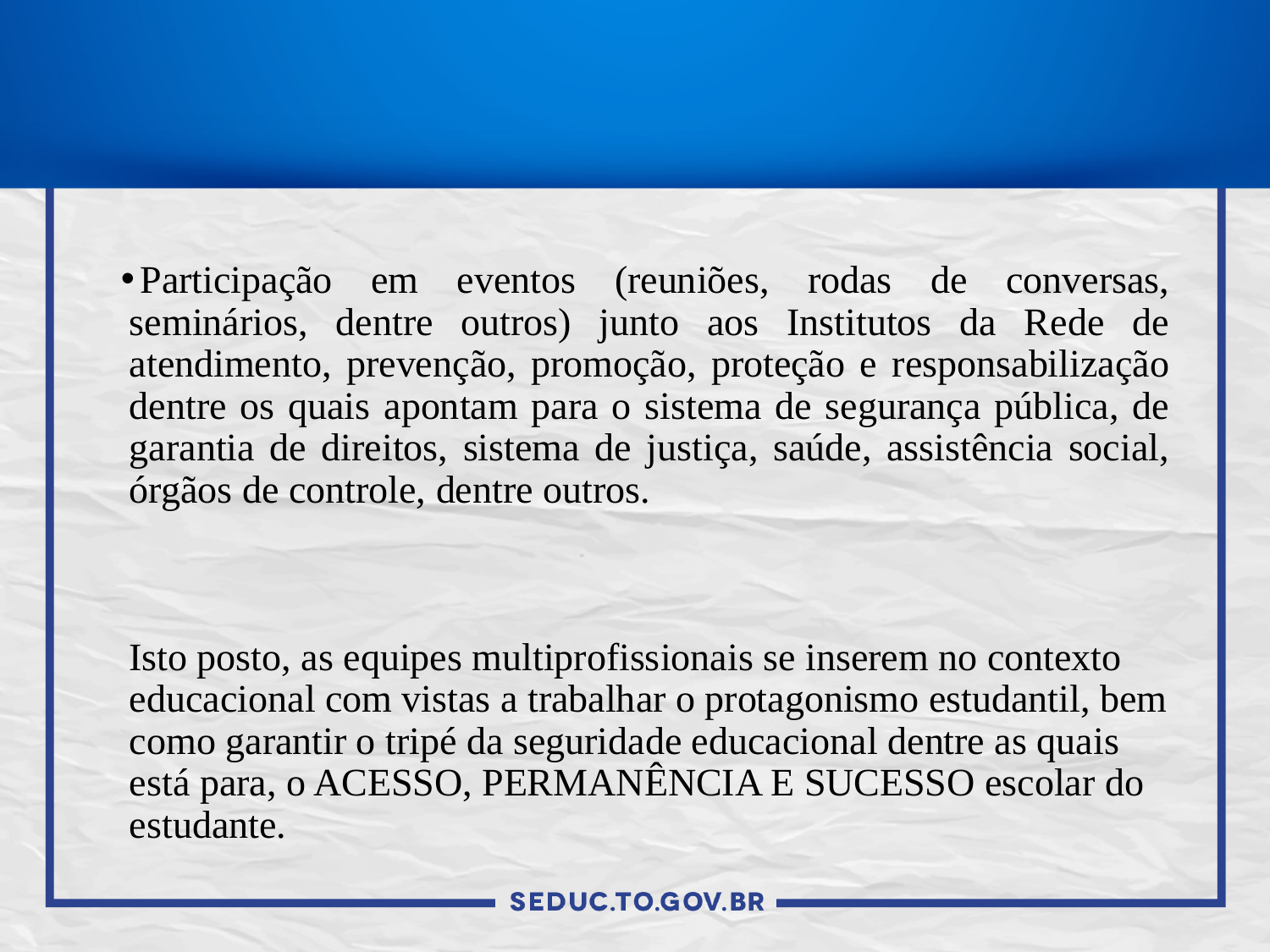

Participação em eventos (reuniões, rodas de conversas, seminários, dentre outros) junto aos Institutos da Rede de atendimento, prevenção, promoção, proteção e responsabilização dentre os quais apontam para o sistema de segurança pública, de garantia de direitos, sistema de justiça, saúde, assistência social, órgãos de controle, dentre outros.

   Isto posto, as equipes multiprofissionais se inserem no contexto educacional com vistas a trabalhar o protagonismo estudantil, bem como garantir o tripé da seguridade educacional dentre as quais está para, o ACESSO, PERMANÊNCIA E SUCESSO escolar do estudante.